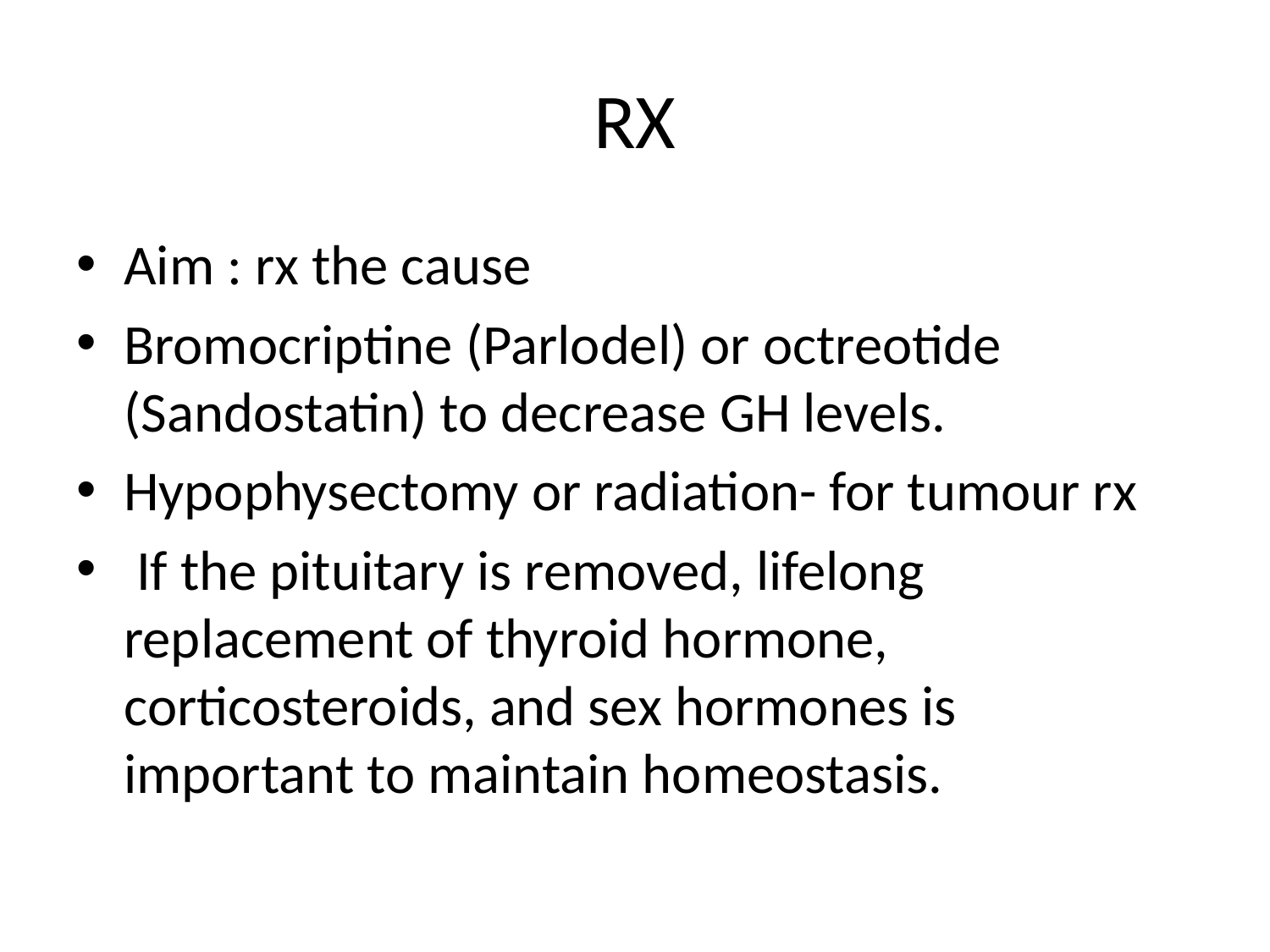

# RX
Aim : rx the cause
Bromocriptine (Parlodel) or octreotide (Sandostatin) to decrease GH levels.
Hypophysectomy or radiation- for tumour rx
 If the pituitary is removed, lifelong replacement of thyroid hormone, corticosteroids, and sex hormones is important to maintain homeostasis.